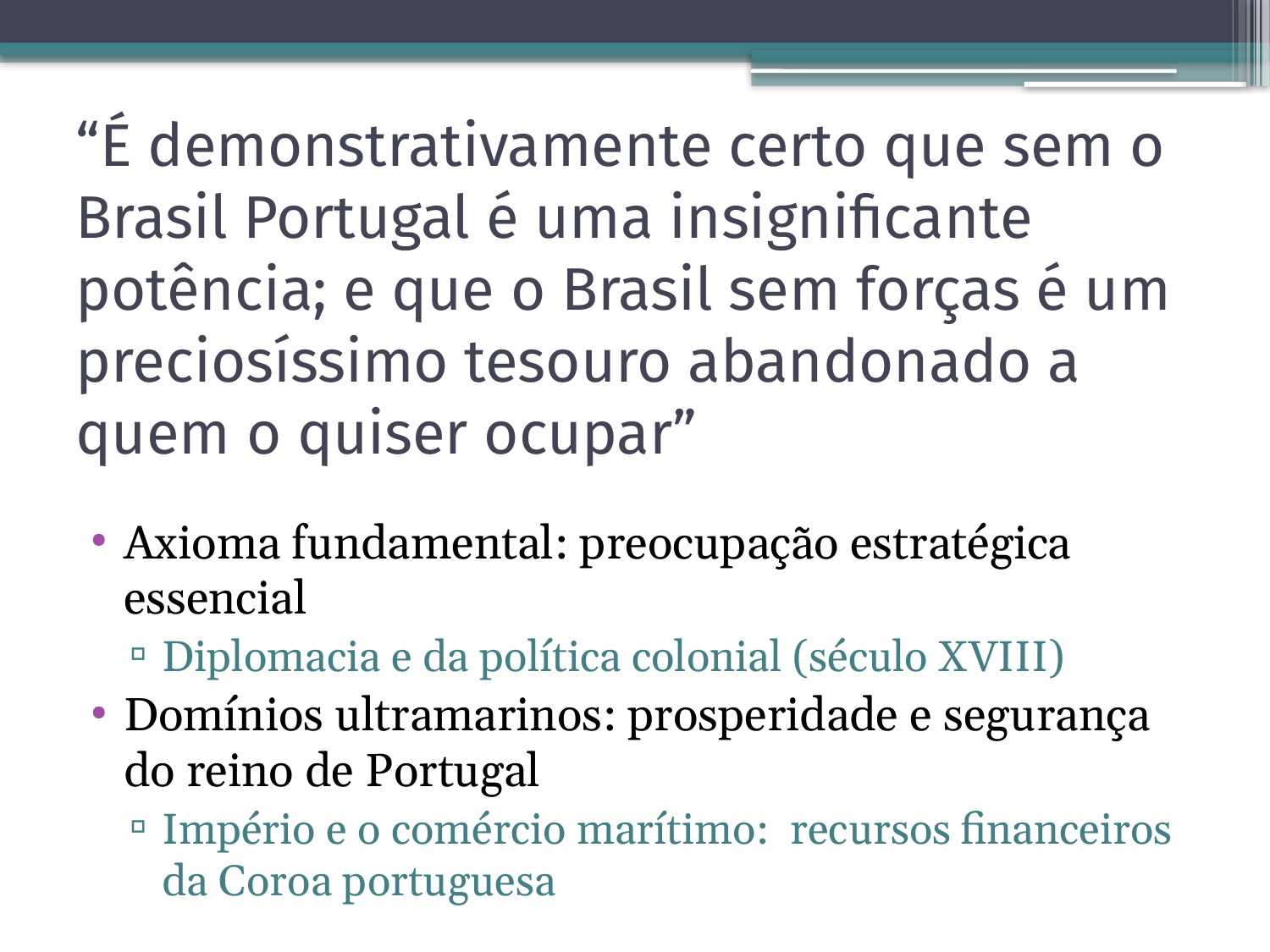

# “É demonstrativamente certo que sem o Brasil Portugal é uma insignificante potência; e que o Brasil sem forças é um preciosíssimo tesouro abandonado a quem o quiser ocupar”
Axioma fundamental: preocupação estratégica essencial
Diplomacia e da política colonial (século XVIII)
Domínios ultramarinos: prosperidade e segurança do reino de Portugal
Império e o comércio marítimo:  recursos financeiros da Coroa portuguesa